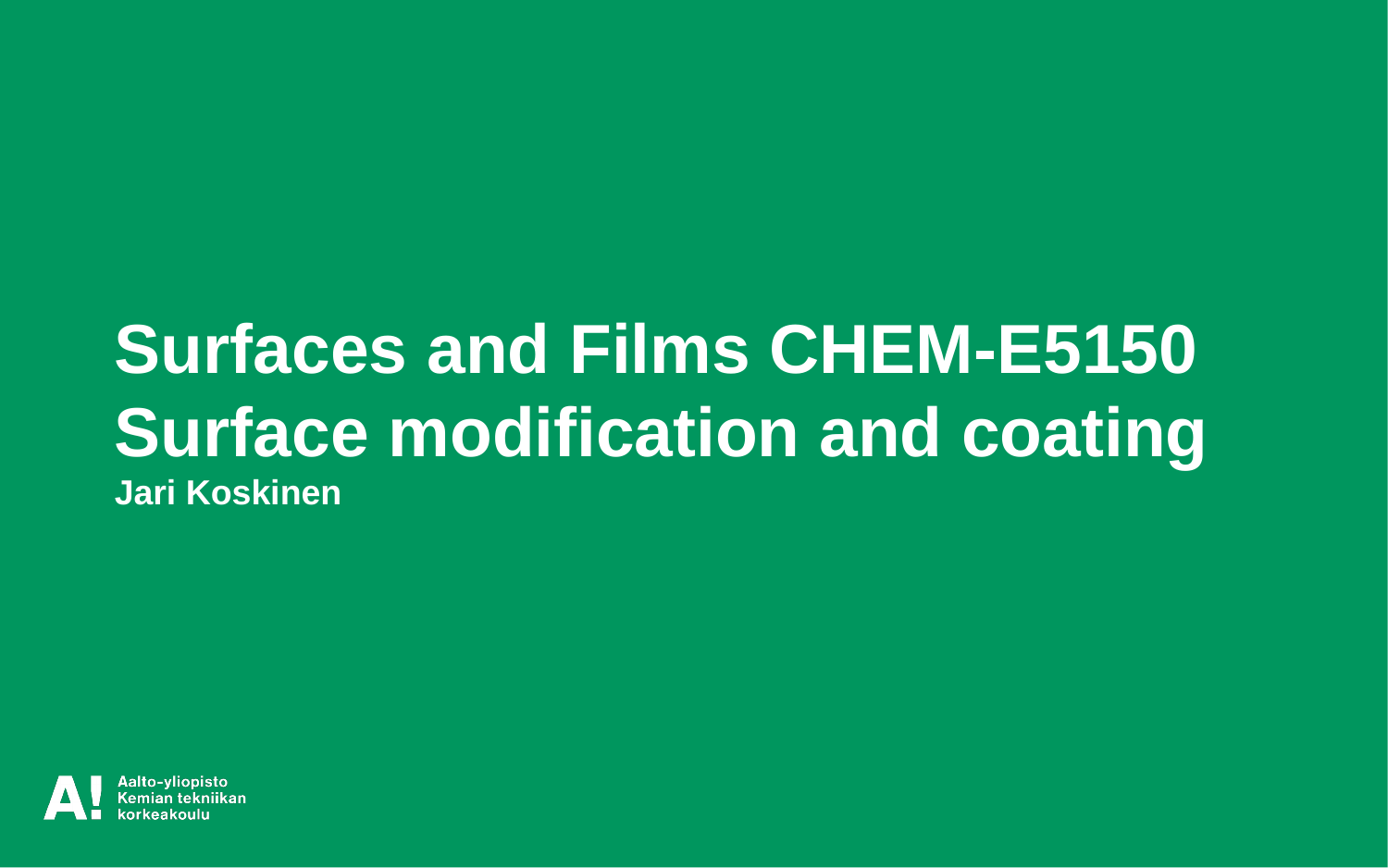

Surfaces and Films CHEM-E5150
Surface modification and coating
Jari Koskinen